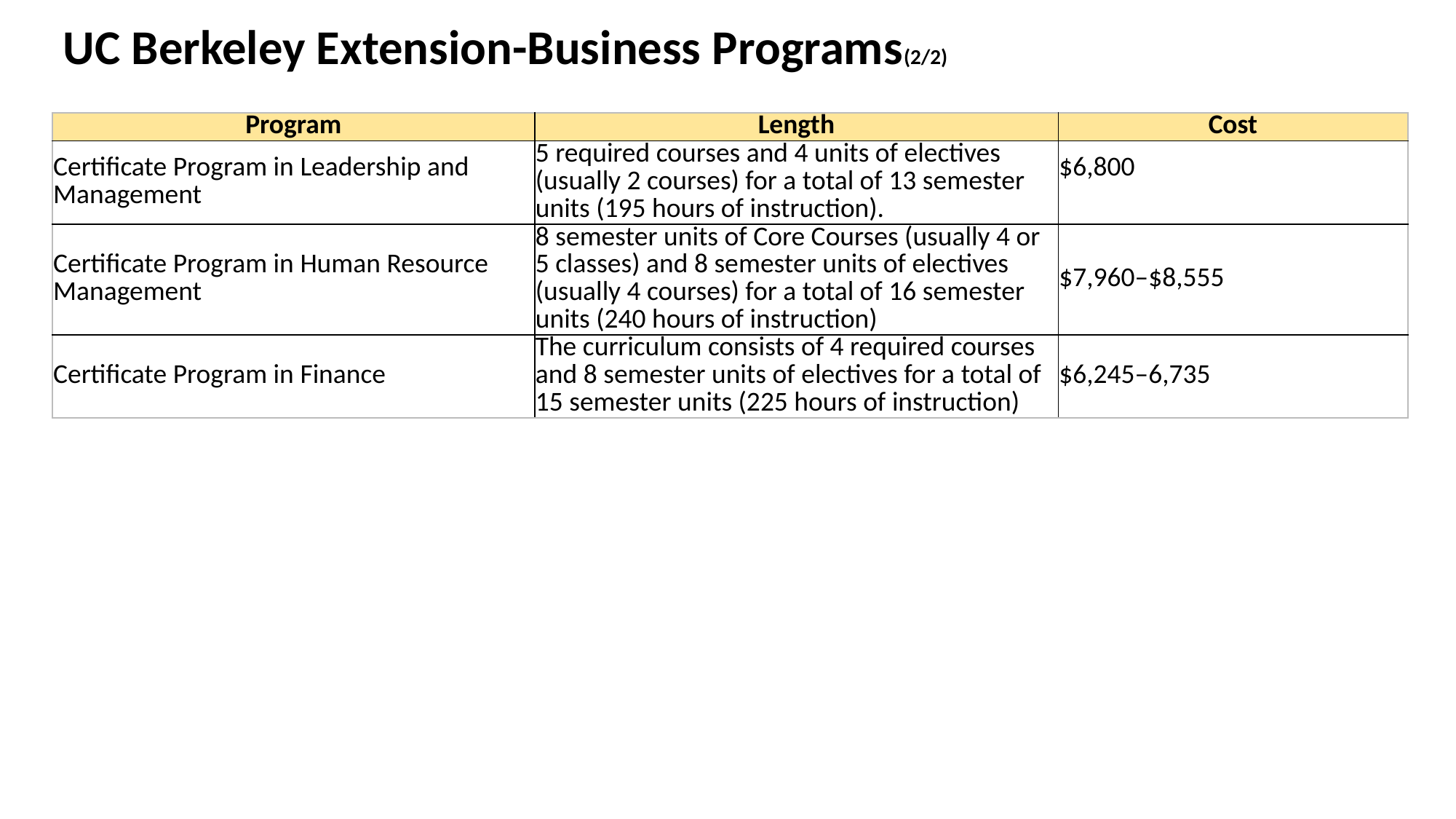

UC Berkeley Extension-Business Programs(2/2)
| Program | Length | Cost |
| --- | --- | --- |
| Certificate Program in Leadership and Management | 5 required courses and 4 units of electives (usually 2 courses) for a total of 13 semester units (195 hours of instruction). | $6,800 |
| Certificate Program in Human Resource Management | 8 semester units of Core Courses (usually 4 or 5 classes) and 8 semester units of electives (usually 4 courses) for a total of 16 semester units (240 hours of instruction) | $7,960–$8,555 |
| Certificate Program in Finance | The curriculum consists of 4 required courses and 8 semester units of electives for a total of 15 semester units (225 hours of instruction) | $6,245–6,735 |